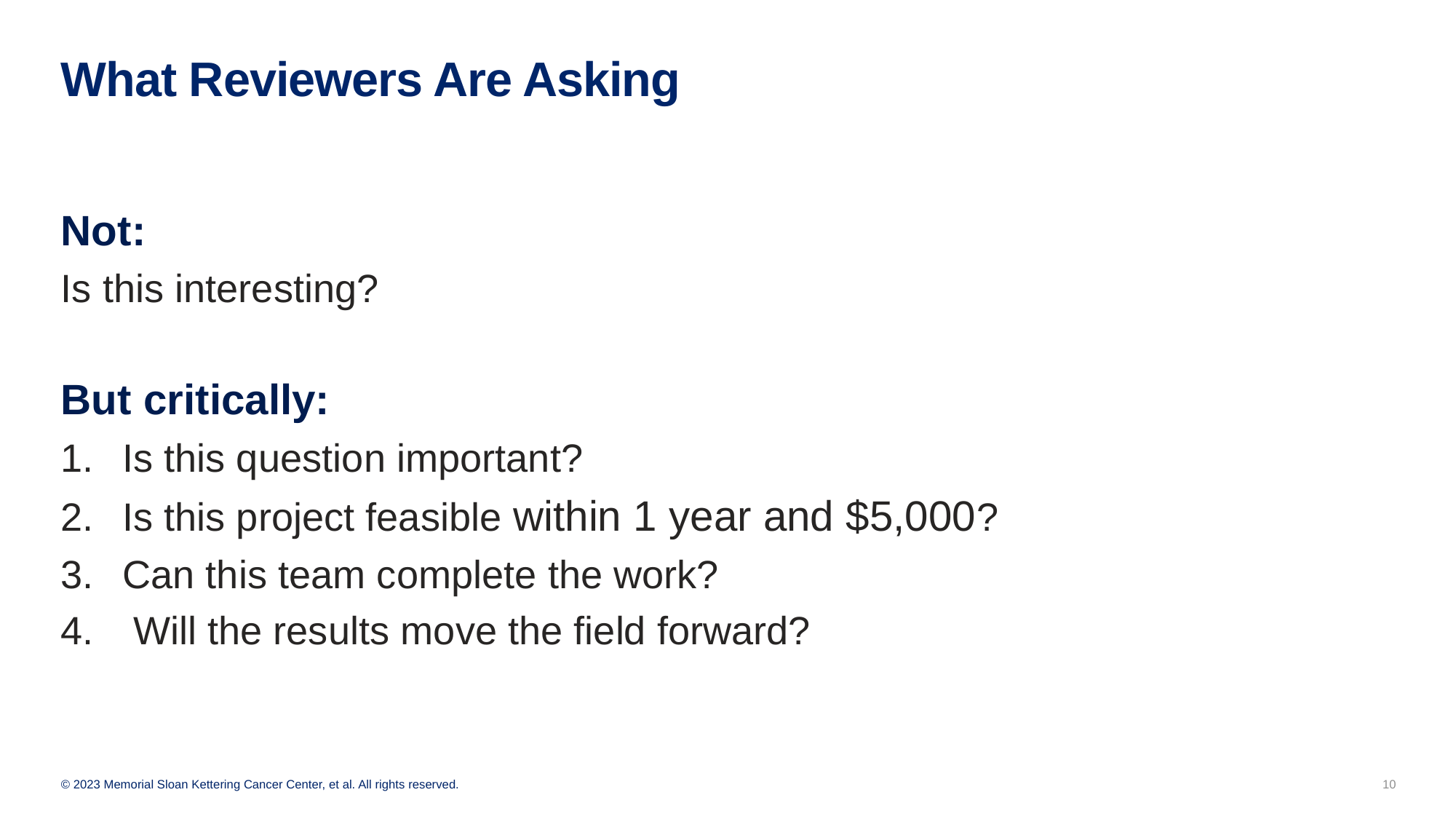

# What Reviewers Are Asking
Not:
Is this interesting?

But critically:
Is this question important?
Is this project feasible within 1 year and $5,000?
Can this team complete the work?
 Will the results move the field forward?
10